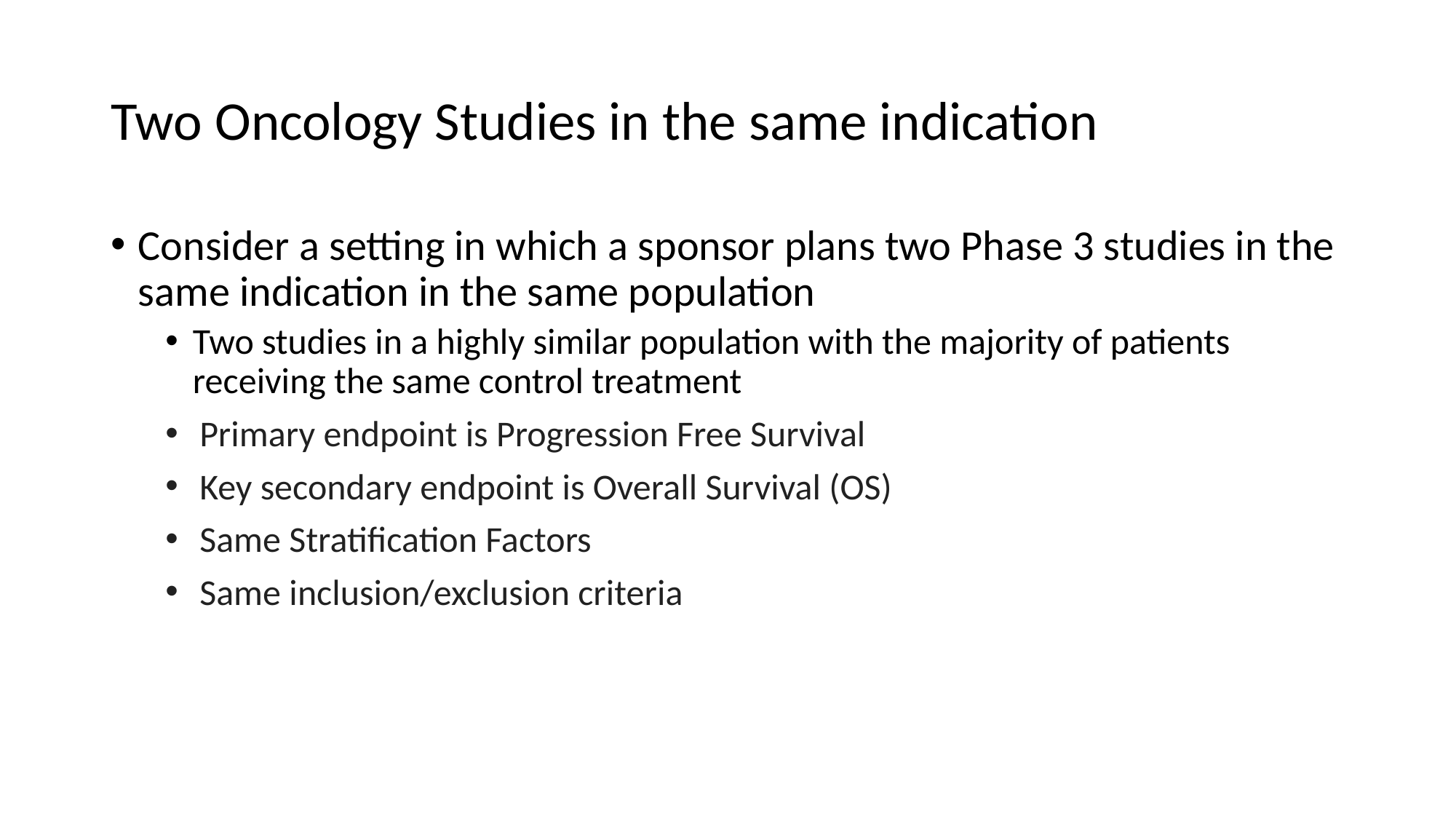

# Two Oncology Studies in the same indication
Consider a setting in which a sponsor plans two Phase 3 studies in the same indication in the same population
Two studies in a highly similar population with the majority of patients receiving the same control treatment
Primary endpoint is Progression Free Survival
Key secondary endpoint is Overall Survival (OS)
Same Stratification Factors
Same inclusion/exclusion criteria